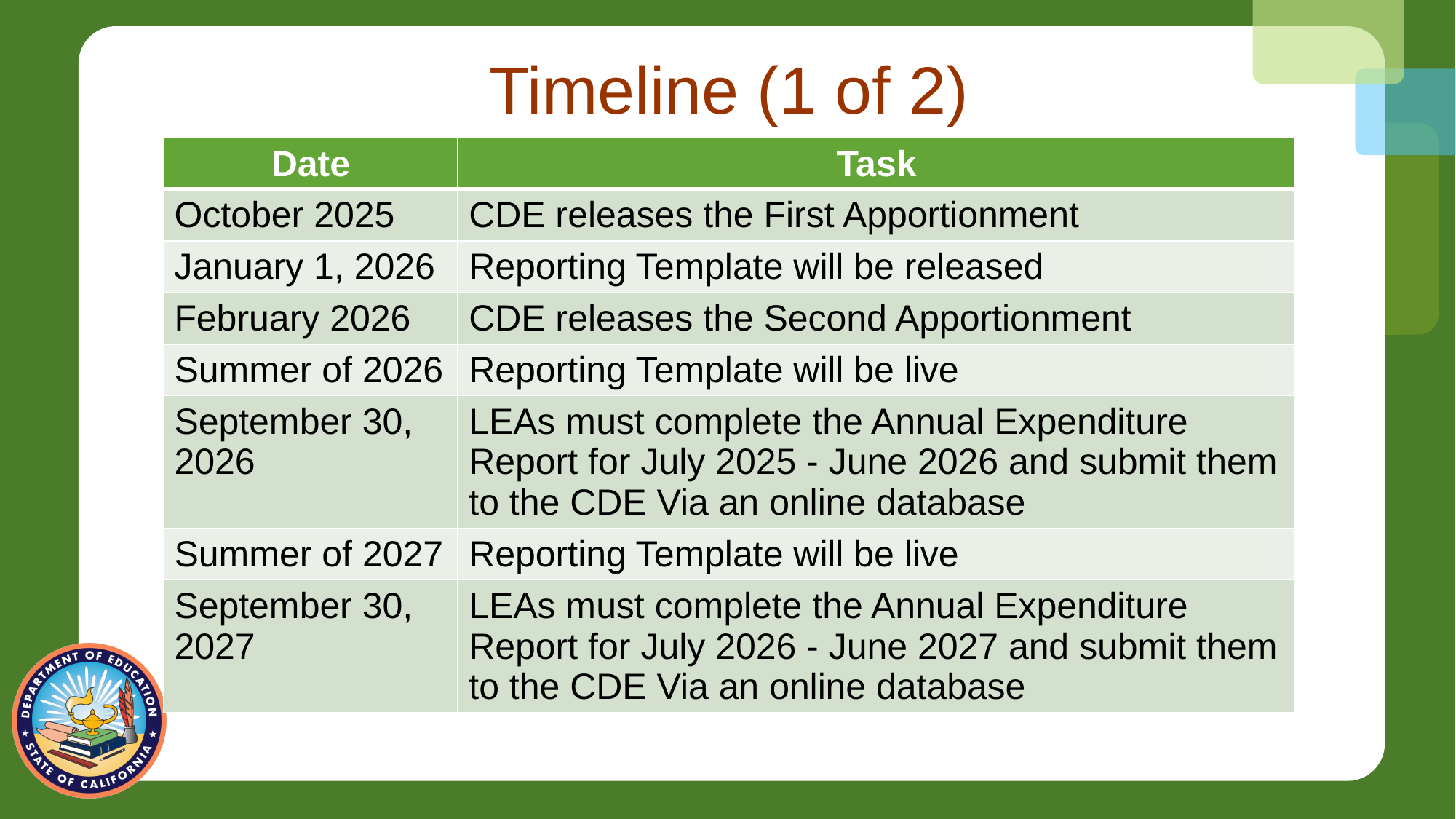

# Timeline (1 of 2)
| Date | Task |
| --- | --- |
| October 2025 | CDE releases the First Apportionment |
| January 1, 2026 | Reporting Template will be released |
| February 2026 | CDE releases the Second Apportionment |
| Summer of 2026 | Reporting Template will be live |
| September 30, 2026 | LEAs must complete the Annual Expenditure Report for July 2025 - June 2026 and submit them to the CDE Via an online database |
| Summer of 2027 | Reporting Template will be live |
| September 30, 2027 | LEAs must complete the Annual Expenditure Report for July 2026 - June 2027 and submit them to the CDE Via an online database |